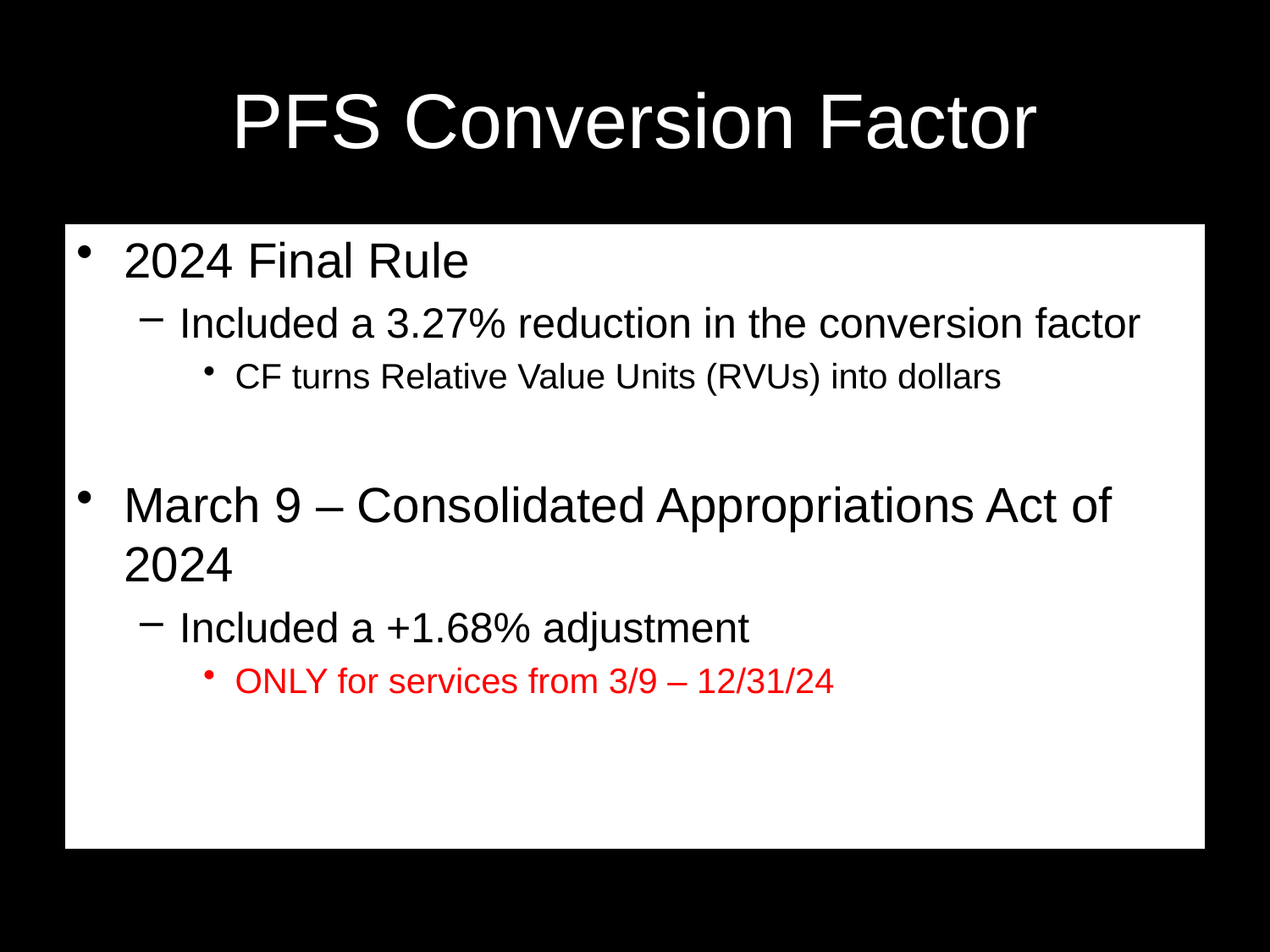

# PFS Conversion Factor
2024 Final Rule
Included a 3.27% reduction in the conversion factor
CF turns Relative Value Units (RVUs) into dollars

March 9 – Consolidated Appropriations Act of 2024
Included a +1.68% adjustment
ONLY for services from 3/9 – 12/31/24